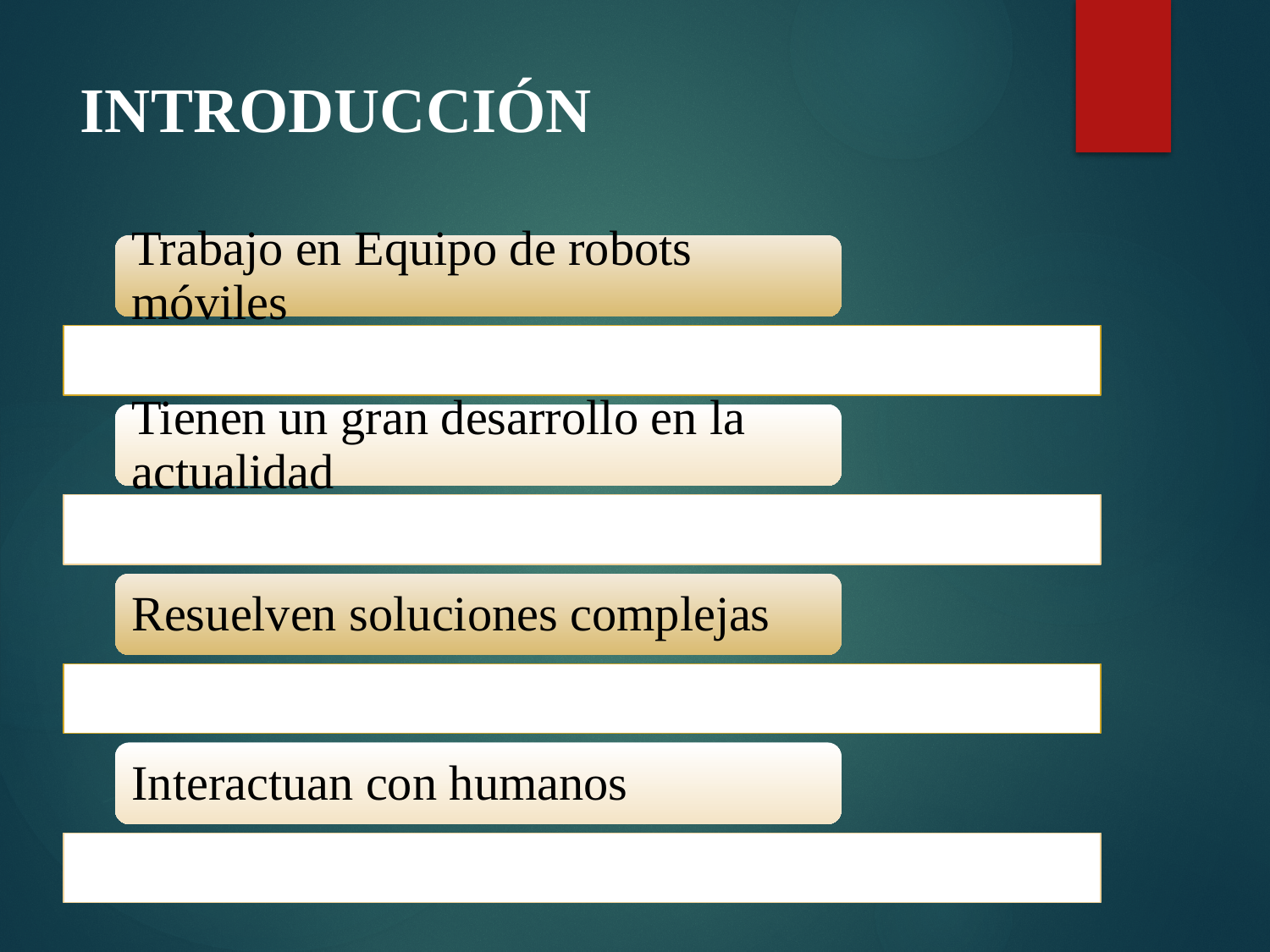

# INTRODUCCIÓN
Trabajo en Equipo de robots móviles
Tienen un gran desarrollo en la actualidad
Resuelven soluciones complejas
Interactuan con humanos